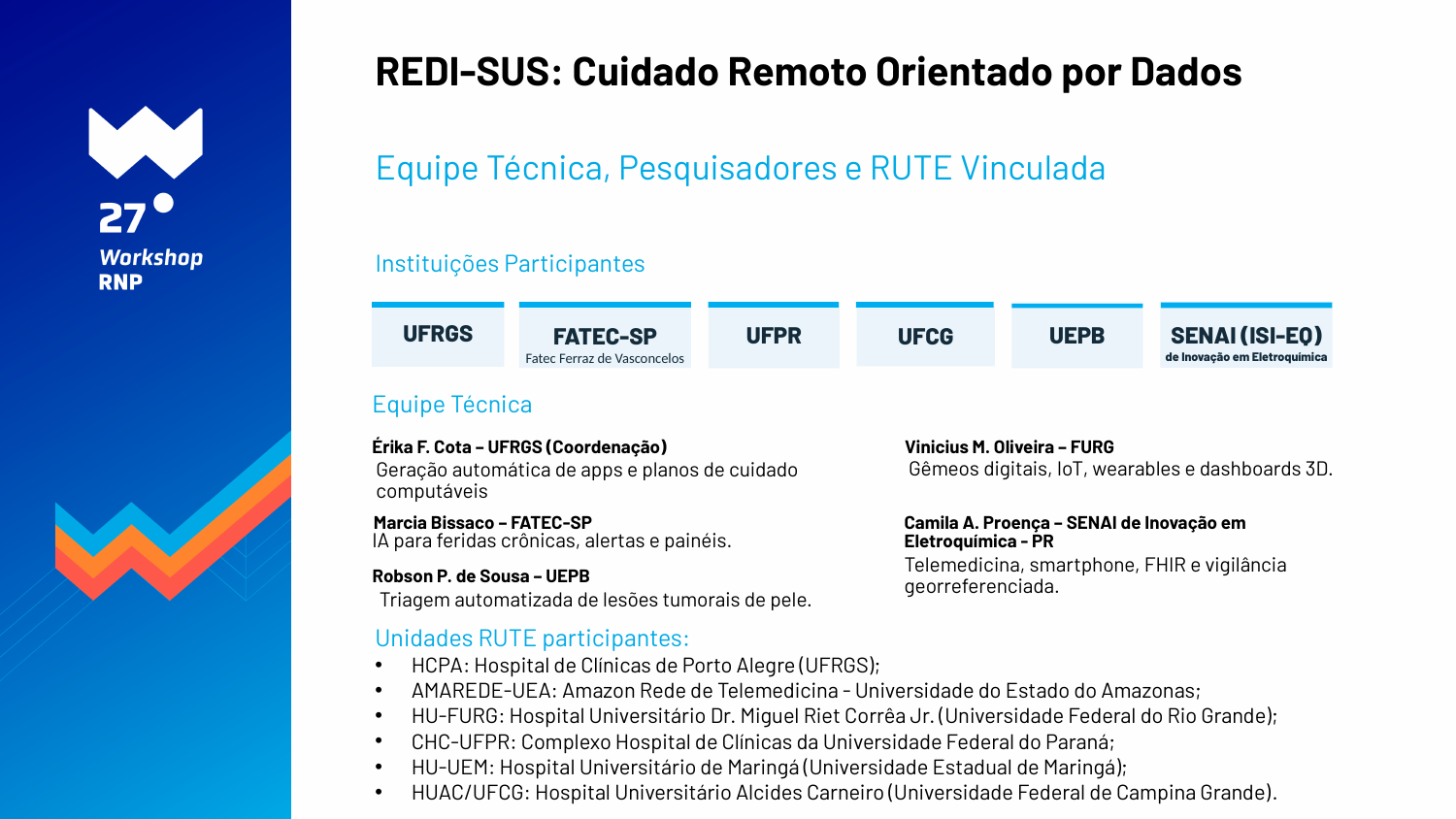

# REDI-SUS: Cuidado Remoto Orientado por Dados
Equipe Técnica, Pesquisadores e RUTE Vinculada
Instituições Participantes

UFRGS

UFPR
UEPB
SENAI (ISI-EQ)
de Inovação em Eletroquímica
FATEC-SP
Fatec Ferraz de Vasconcelos
UFCG
UFRGS

Equipe Técnica
Érika F. Cota – UFRGS (Coordenação)
Vinicius M. Oliveira – FURG
Gêmeos digitais, IoT, wearables e dashboards 3D.
Geração automática de apps e planos de cuidado
computáveis
Marcia Bissaco – FATEC-SP
Camila A. Proença – SENAI de Inovação em Eletroquímica - PR
IA para feridas crônicas, alertas e painéis.
Telemedicina, smartphone, FHIR e vigilância georreferenciada.
Robson P. de Sousa – UEPB
Triagem automatizada de lesões tumorais de pele.
Unidades RUTE participantes:
HCPA: Hospital de Clínicas de Porto Alegre (UFRGS);
AMAREDE-UEA: Amazon Rede de Telemedicina - Universidade do Estado do Amazonas;
HU-FURG: Hospital Universitário Dr. Miguel Riet Corrêa Jr. (Universidade Federal do Rio Grande);
CHC-UFPR: Complexo Hospital de Clínicas da Universidade Federal do Paraná;
HU-UEM: Hospital Universitário de Maringá (Universidade Estadual de Maringá);
HUAC/UFCG: Hospital Universitário Alcides Carneiro (Universidade Federal de Campina Grande).
7